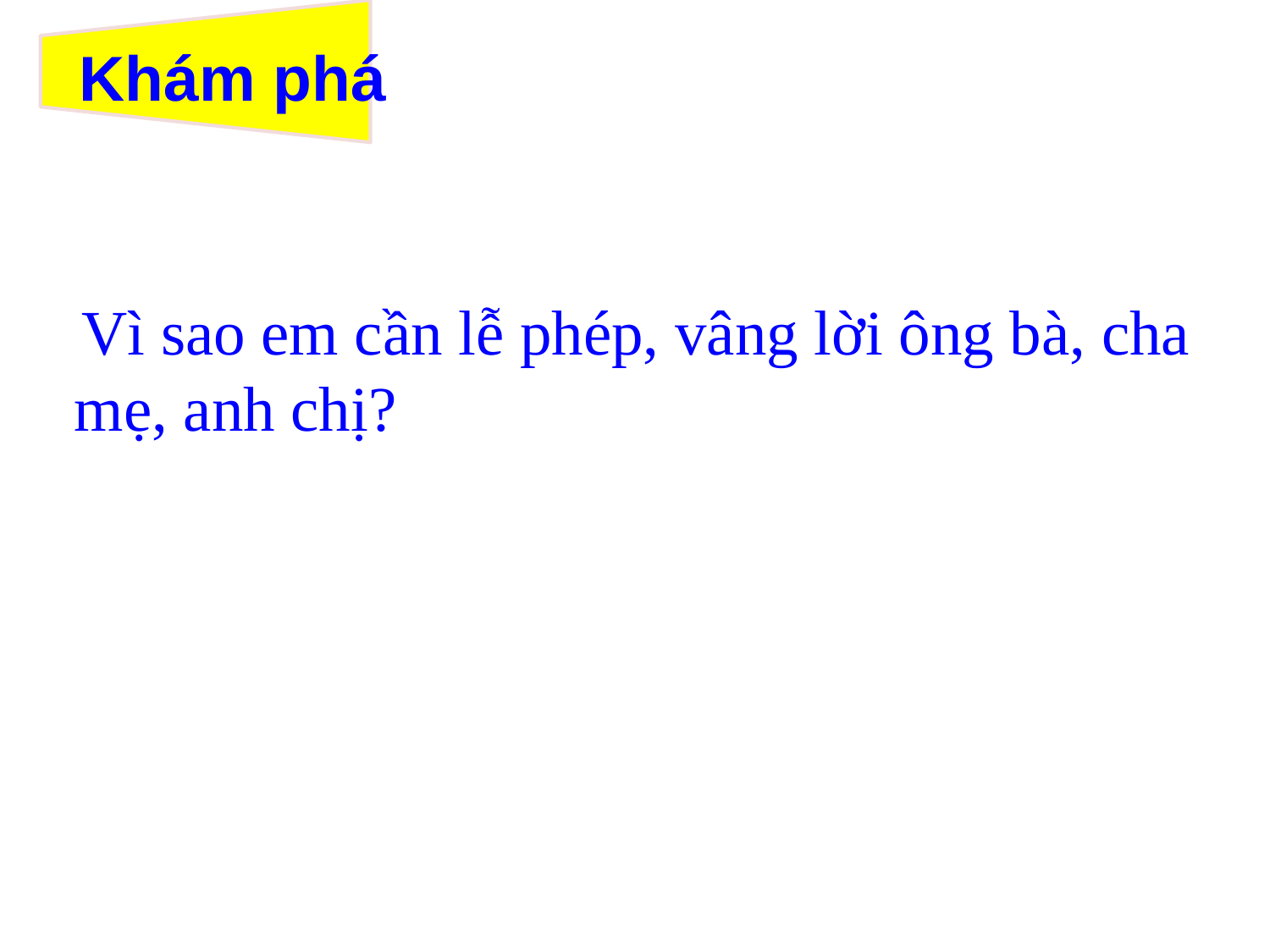

# Khám phá
 Vì sao em cần lễ phép, vâng lời ông bà, cha mẹ, anh chị?